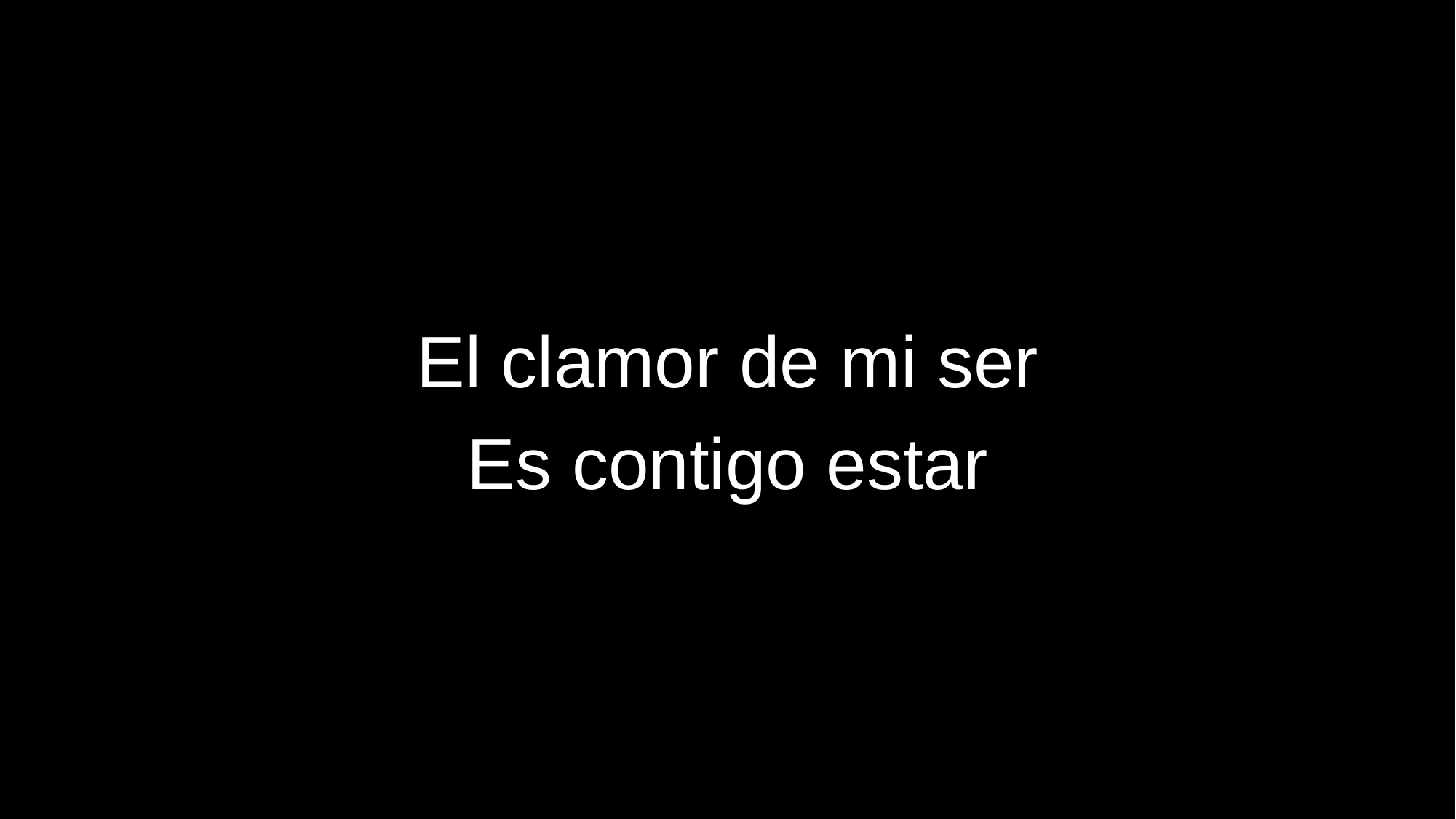

El clamor de mi ser
Es contigo estar